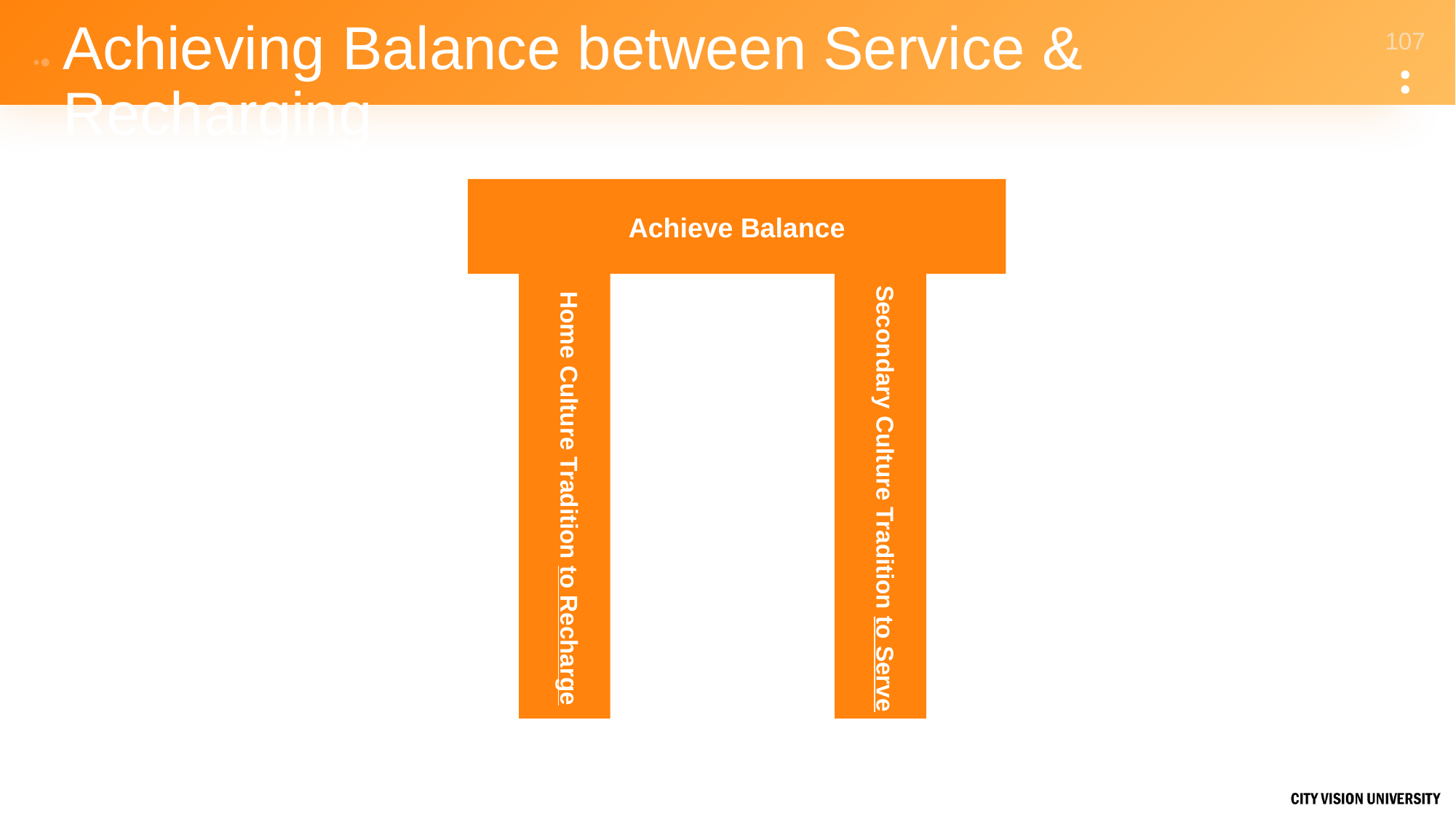

# Achieving Balance between Service & Recharging
Achieve Balance

Secondary Culture Tradition to Serve
Home Culture Tradition to Recharge